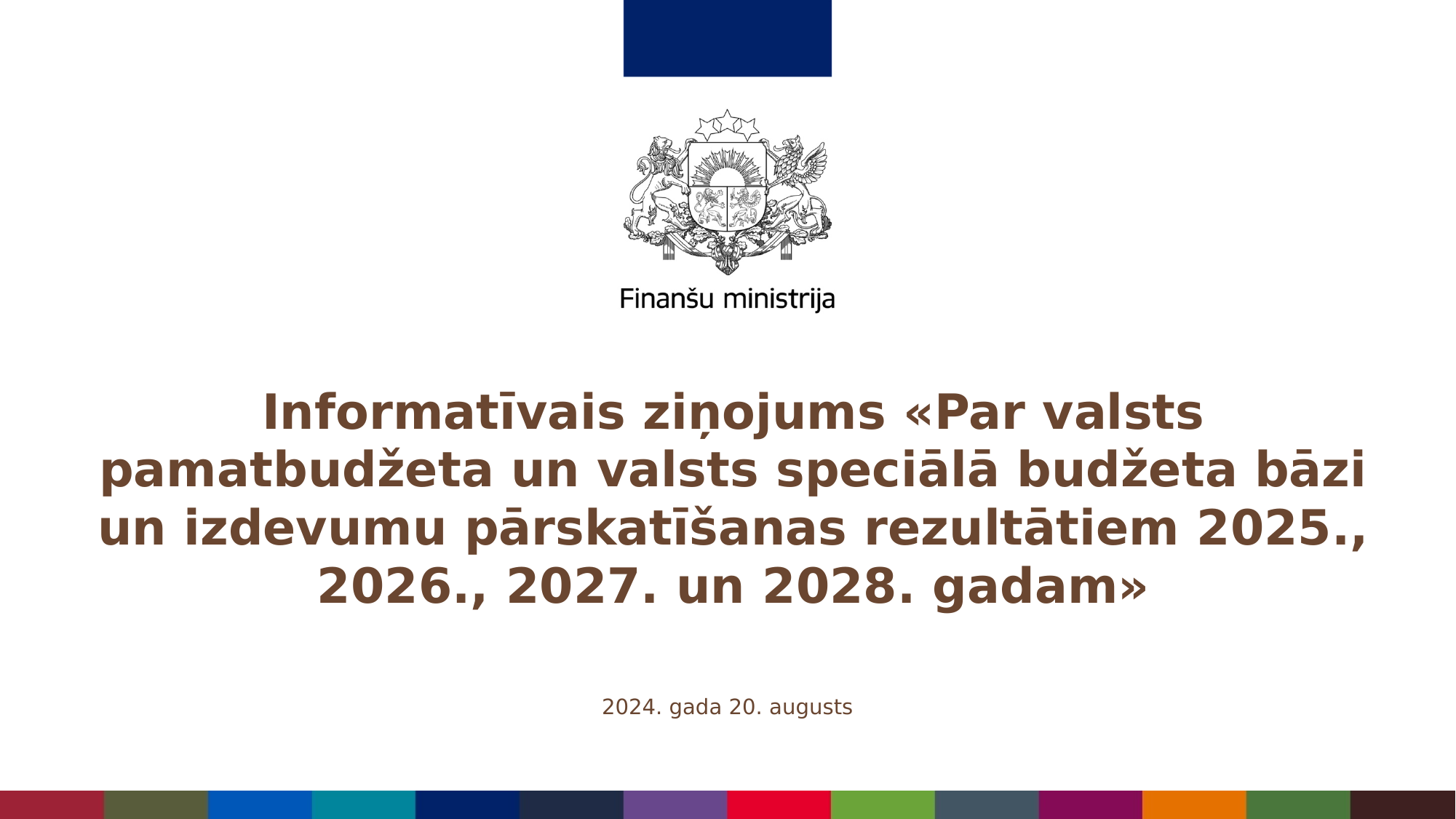

# Informatīvais ziņojums «Par valsts pamatbudžeta un valsts speciālā budžeta bāzi un izdevumu pārskatīšanas rezultātiem 2025., 2026., 2027. un 2028. gadam»
2024. gada 20. augusts